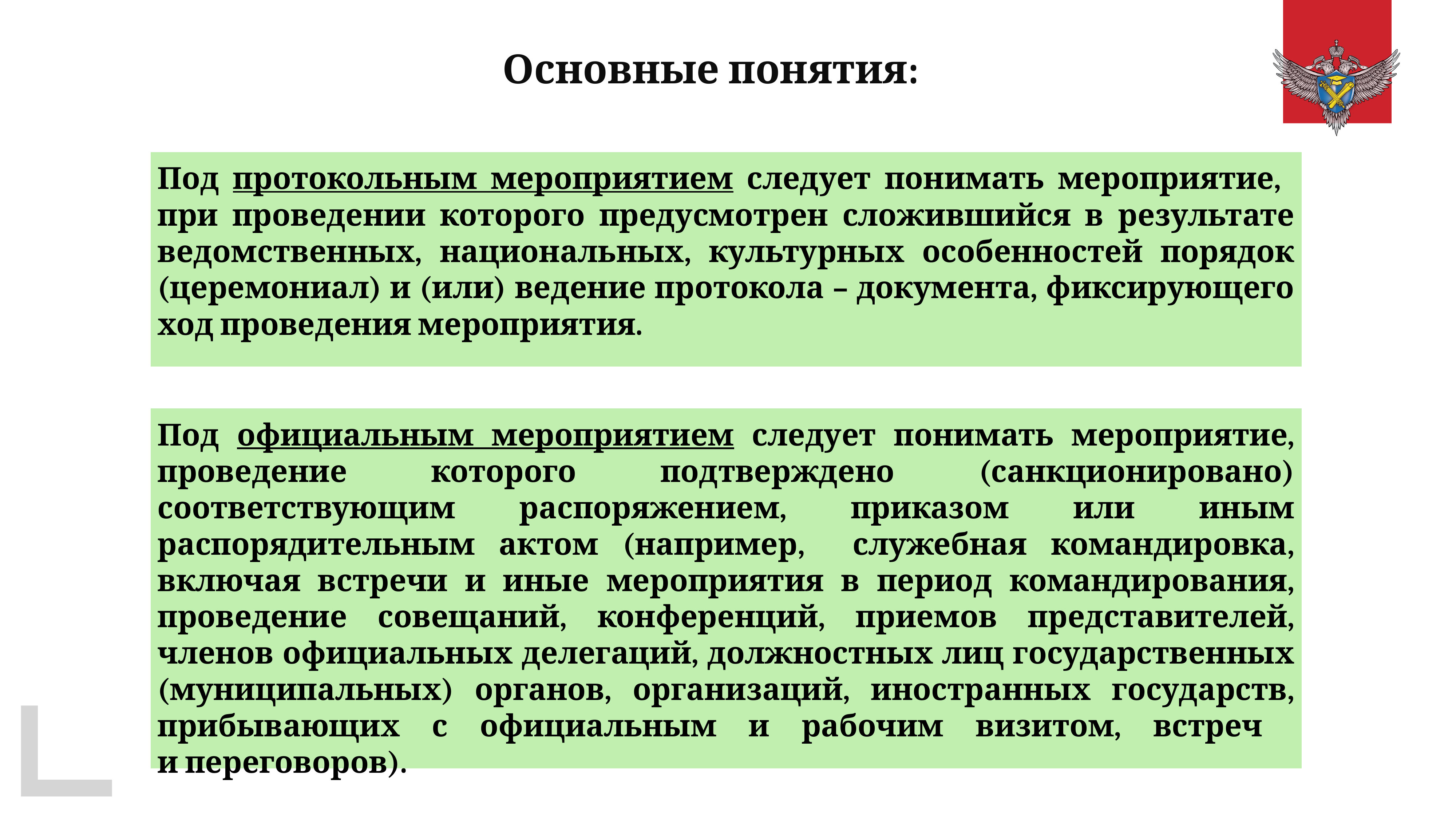

# Основные понятия:
Под протокольным мероприятием следует понимать мероприятие,
при проведении которого предусмотрен сложившийся в результате ведомственных, национальных, культурных особенностей порядок (церемониал) и (или) ведение протокола – документа, фиксирующего ход проведения мероприятия.
Под официальным мероприятием следует понимать мероприятие, проведение которого подтверждено (санкционировано) соответствующим распоряжением, приказом или иным распорядительным актом (например,  служебная командировка, включая встречи и иные мероприятия в период командирования, проведение совещаний, конференций, приемов представителей, членов официальных делегаций, должностных лиц государственных (муниципальных) органов, организаций, иностранных государств, прибывающих с официальным и рабочим визитом, встреч
и переговоров).